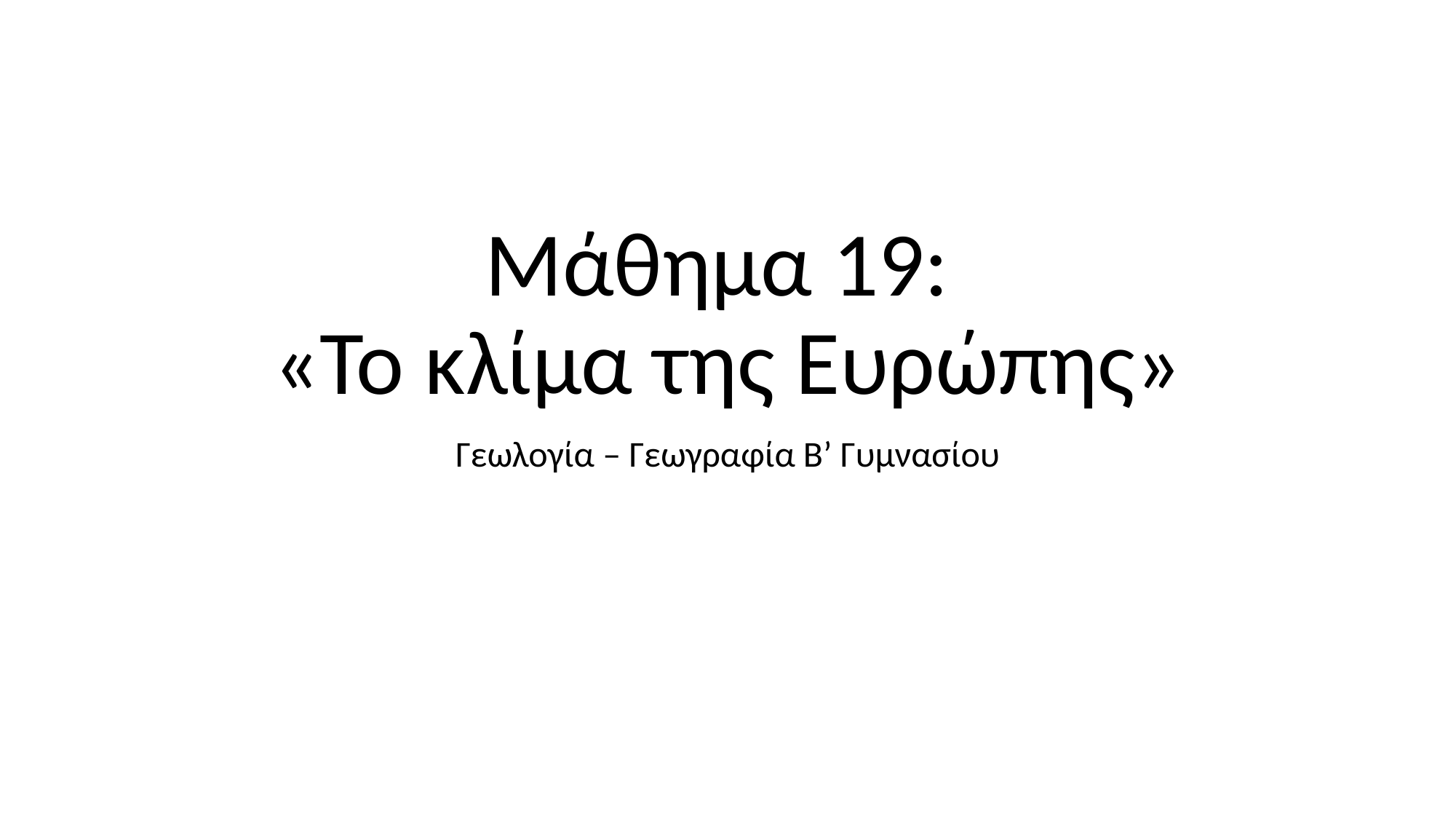

# Μάθημα 19: «Το κλίμα της Ευρώπης»
Γεωλογία – Γεωγραφία Β’ Γυμνασίου